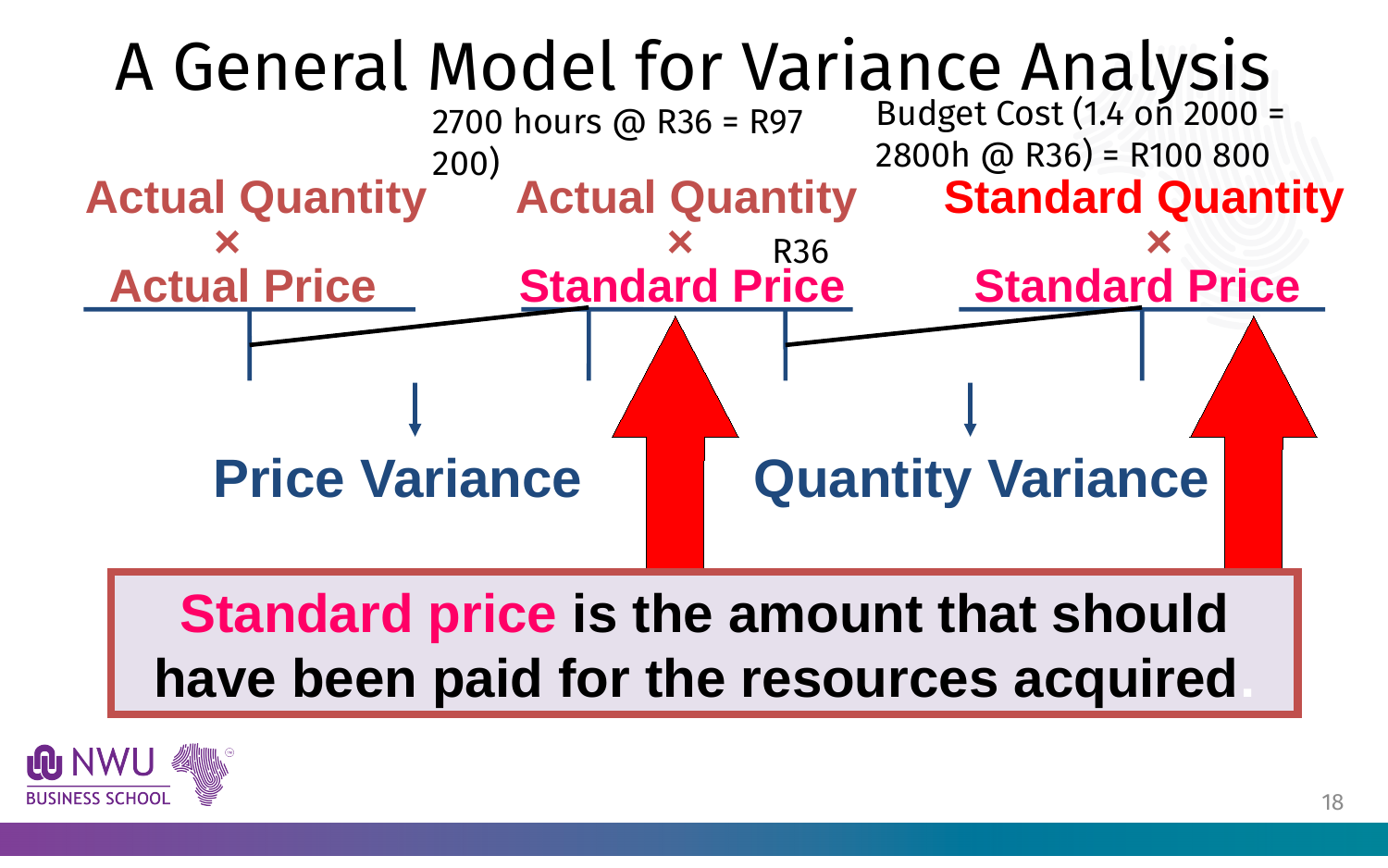

# A General Model for Variance Analysis
Budget Cost (1.4 on 2000 = 2800h @ R36) = R100 800
2700 hours @ R36 = R97 200)
  Actual Quantity       Actual Quantity	    Standard Quantity
            ×                                 ×                                   ×
    Actual Price           Standard Price          Standard Price
R36

Price Variance
Quantity Variance
Standard price is the amount that should have been paid for the resources acquired.
18